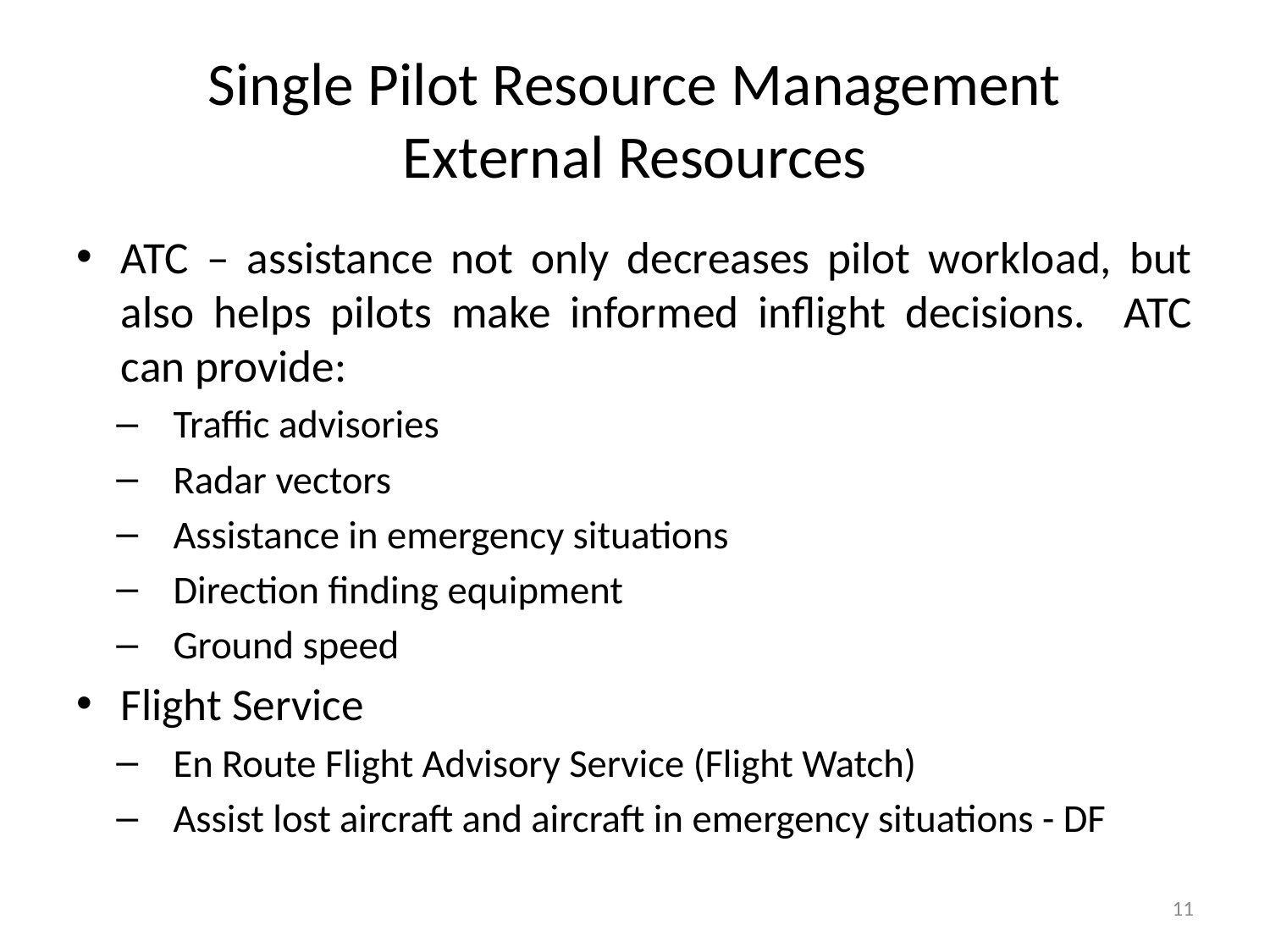

# Single Pilot Resource Management External Resources
ATC – assistance not only decreases pilot workload, but also helps pilots make informed inflight decisions.  ATC can provide:
Traffic advisories
Radar vectors
Assistance in emergency situations
Direction finding equipment
Ground speed
Flight Service
En Route Flight Advisory Service (Flight Watch)
Assist lost aircraft and aircraft in emergency situations - DF
11